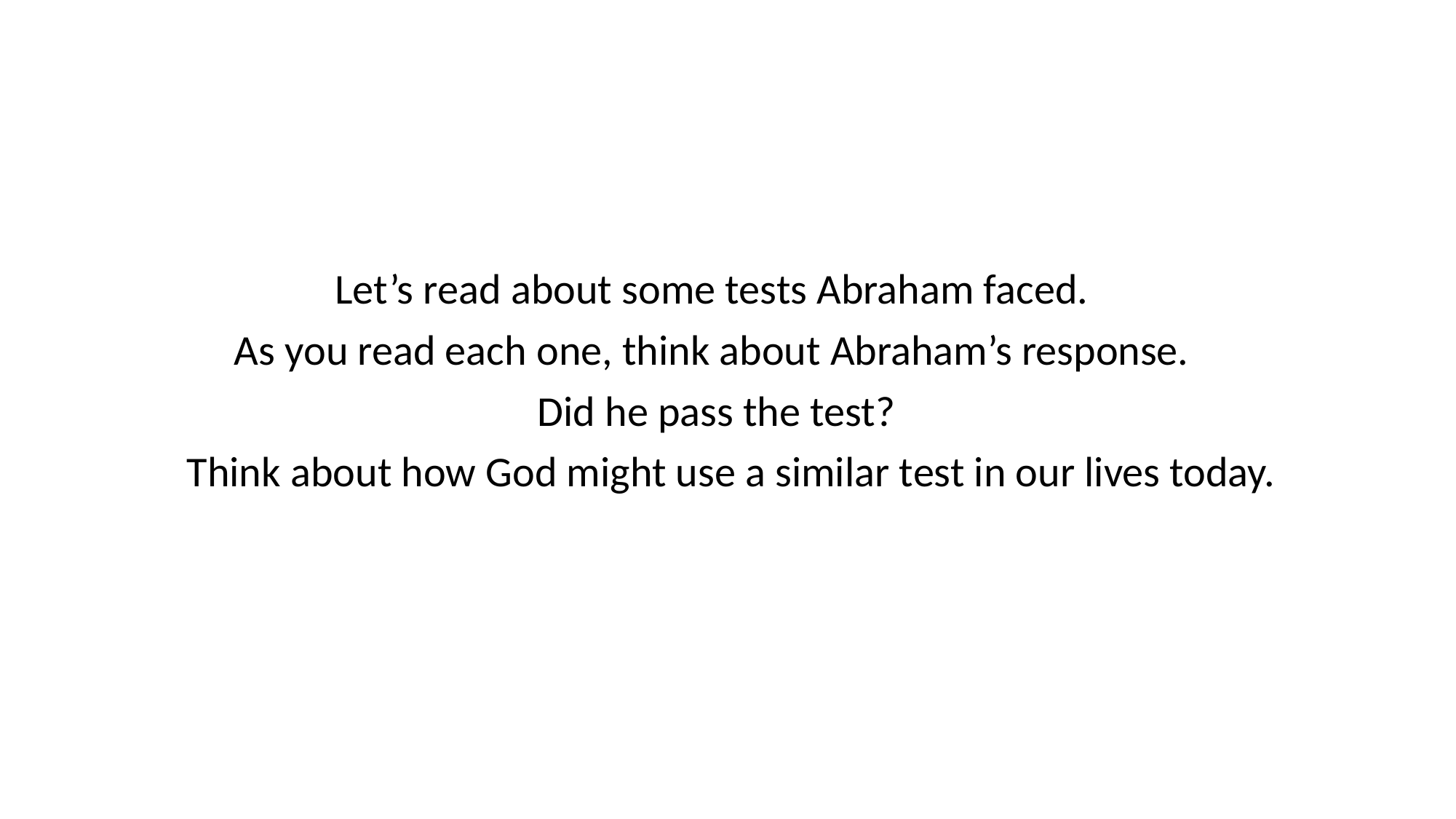

Let’s read about some tests Abraham faced.
As you read each one, think about Abraham’s response.
Did he pass the test?
Think about how God might use a similar test in our lives today.